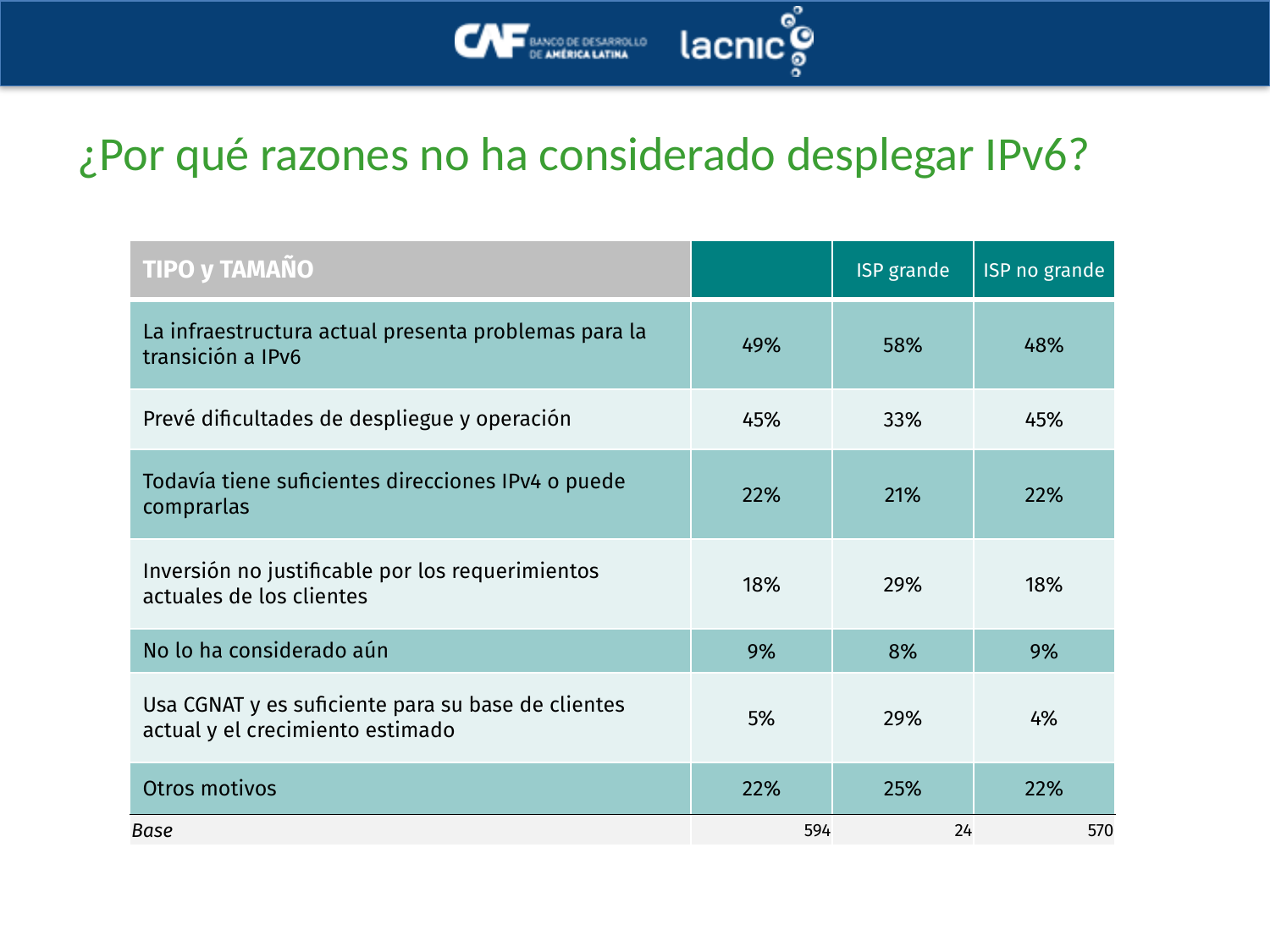

# ¿Por qué razones no ha considerado desplegar IPv6?
| TIPO y TAMAÑO |  | ISP grande | ISP no grande |
| --- | --- | --- | --- |
| La infraestructura actual presenta problemas para la transición a IPv6 | 49% | 58% | 48% |
| Prevé dificultades de despliegue y operación | 45% | 33% | 45% |
| Todavía tiene suficientes direcciones IPv4 o puede comprarlas | 22% | 21% | 22% |
| Inversión no justificable por los requerimientos actuales de los clientes | 18% | 29% | 18% |
| No lo ha considerado aún | 9% | 8% | 9% |
| Usa CGNAT y es suficiente para su base de clientes actual y el crecimiento estimado | 5% | 29% | 4% |
| Otros motivos | 22% | 25% | 22% |
| Base | 594 | 24 | 570 |